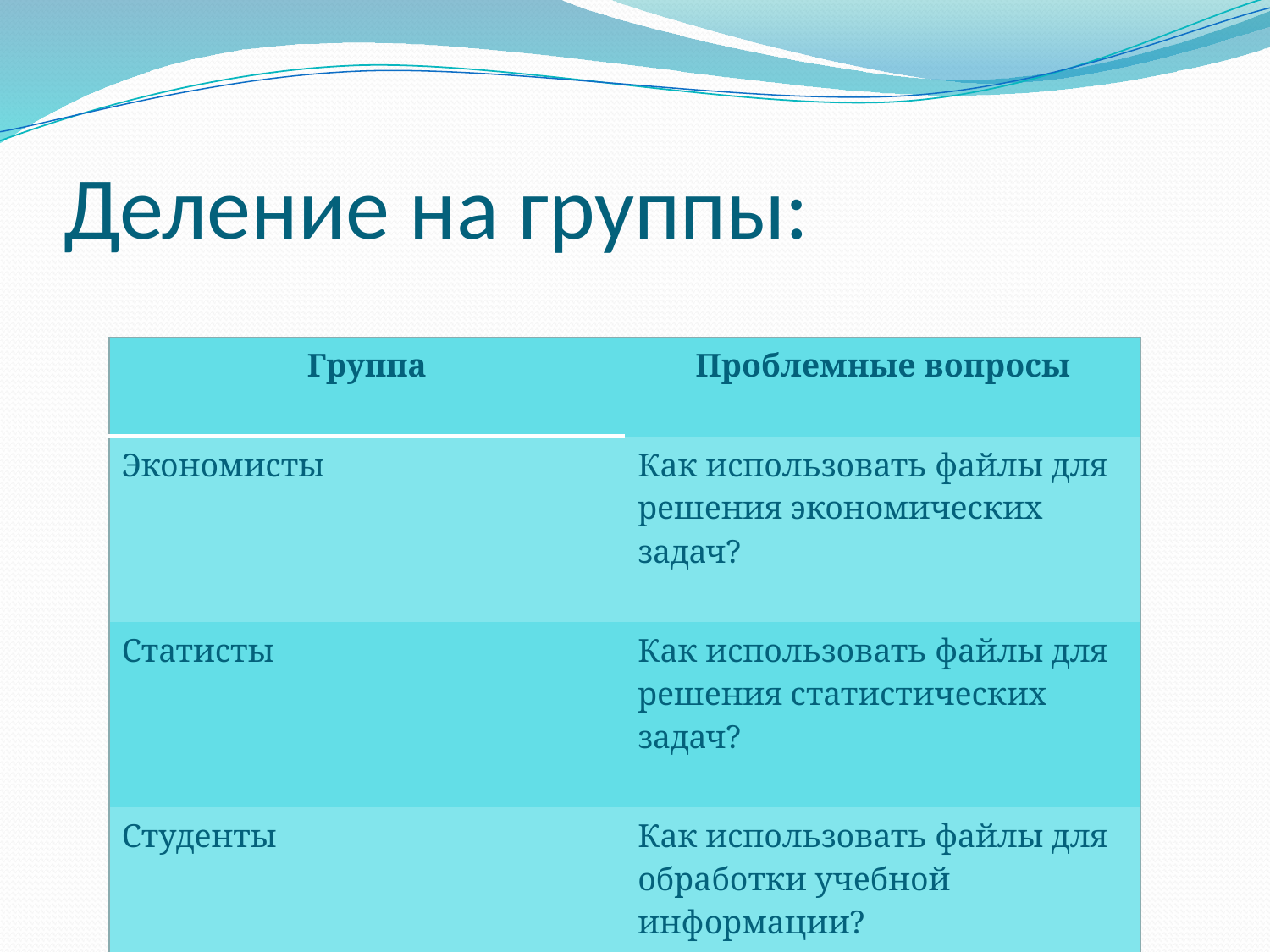

# Деление на группы:
| Группа | Проблемные вопросы |
| --- | --- |
| Экономисты | Как использовать файлы для решения экономических задач? |
| Статисты | Как использовать файлы для решения статистических задач? |
| Студенты | Как использовать файлы для обработки учебной информации? |